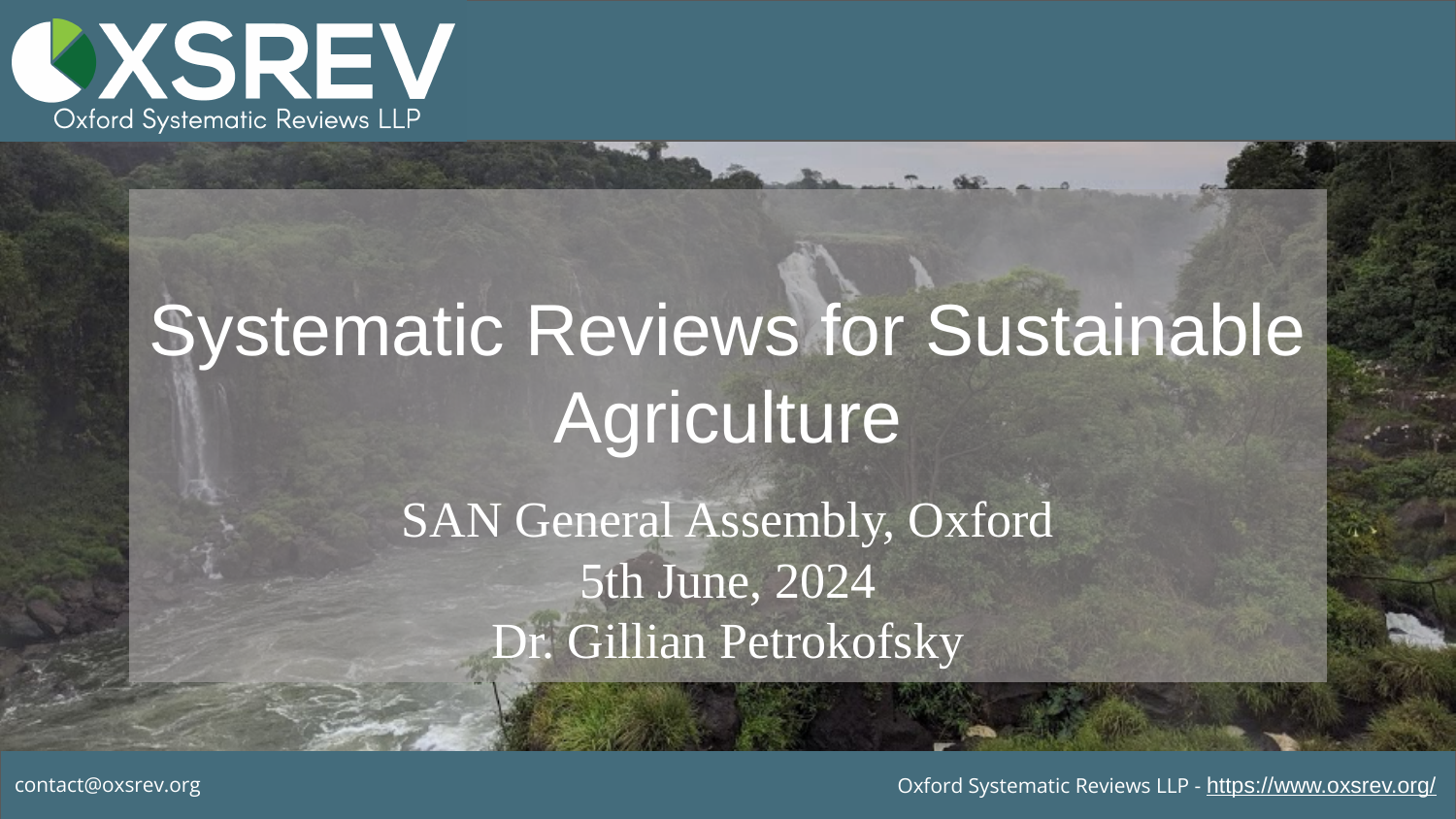

# Systematic Reviews for Sustainable Agriculture
SAN General Assembly, Oxford
5th June, 2024
Dr. Gillian Petrokofsky